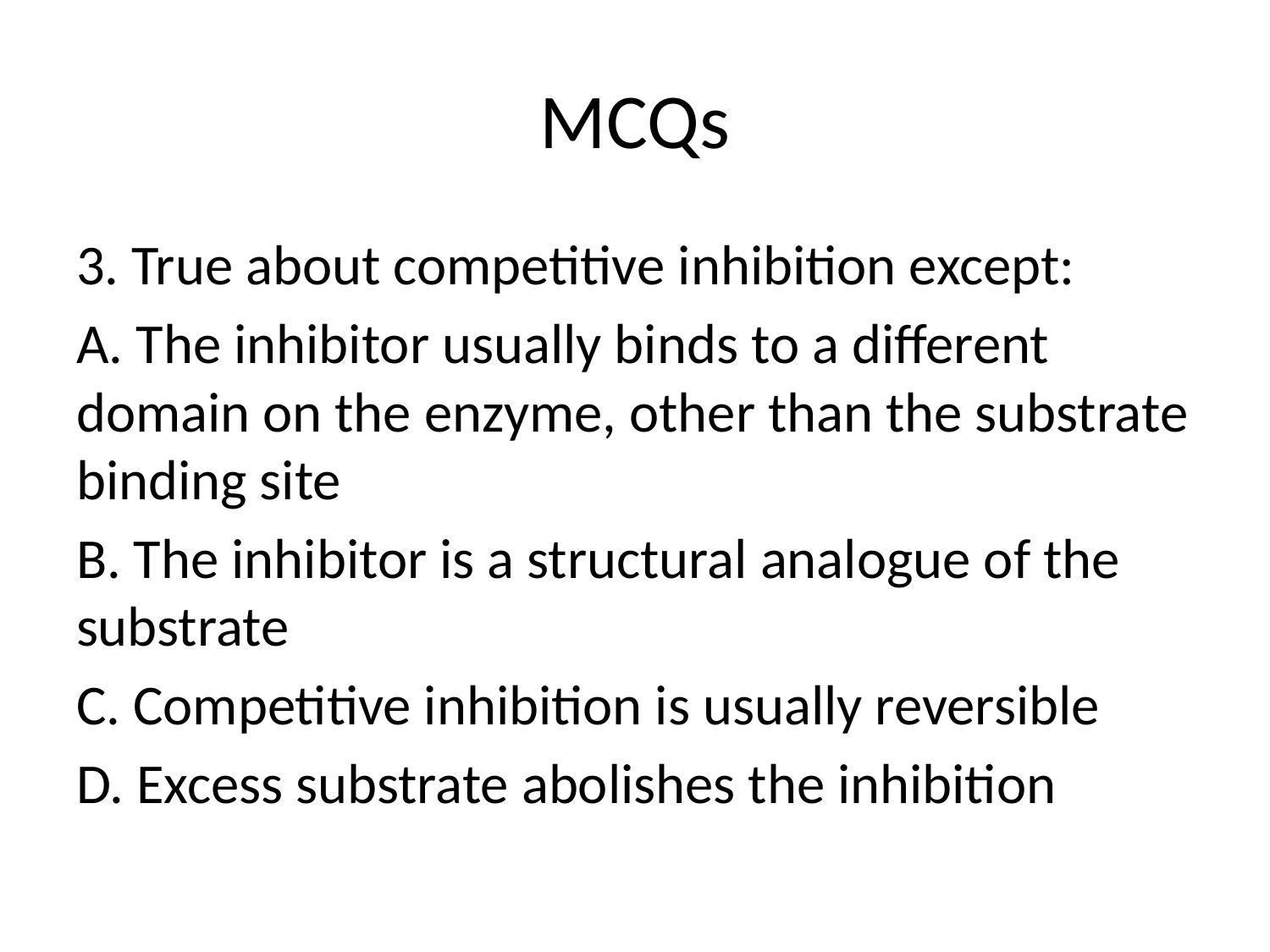

# MCQs
3. True about competitive inhibition except:
A. The inhibitor usually binds to a different domain on the enzyme, other than the substrate binding site
B. The inhibitor is a structural analogue of the substrate
C. Competitive inhibition is usually reversible
D. Excess substrate abolishes the inhibition